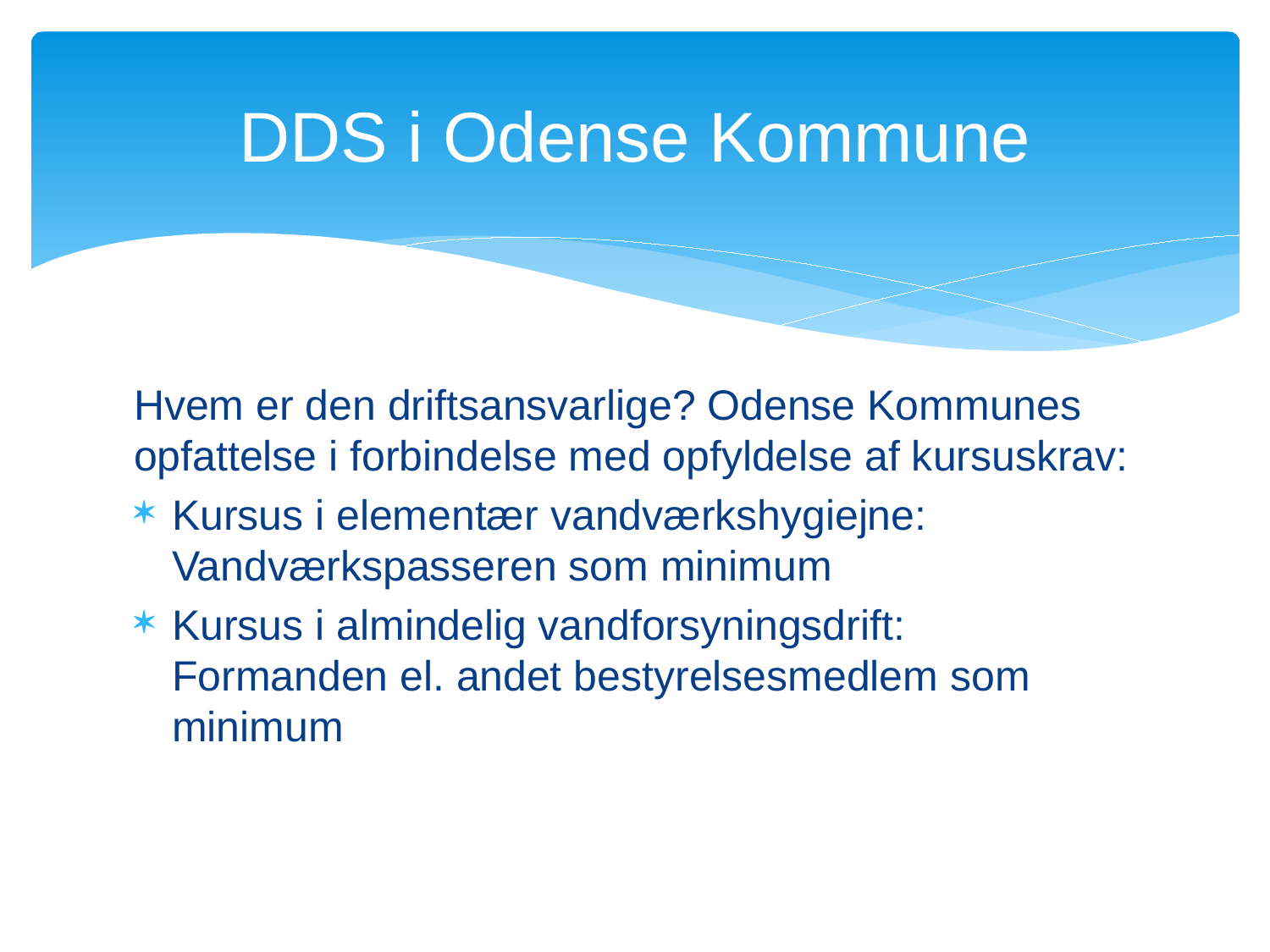

# DDS i Odense Kommune
Hvem er den driftsansvarlige? Odense Kommunes opfattelse i forbindelse med opfyldelse af kursuskrav:
Kursus i elementær vandværkshygiejne: Vandværkspasseren som minimum
Kursus i almindelig vandforsyningsdrift:           Formanden el. andet bestyrelsesmedlem som minimum